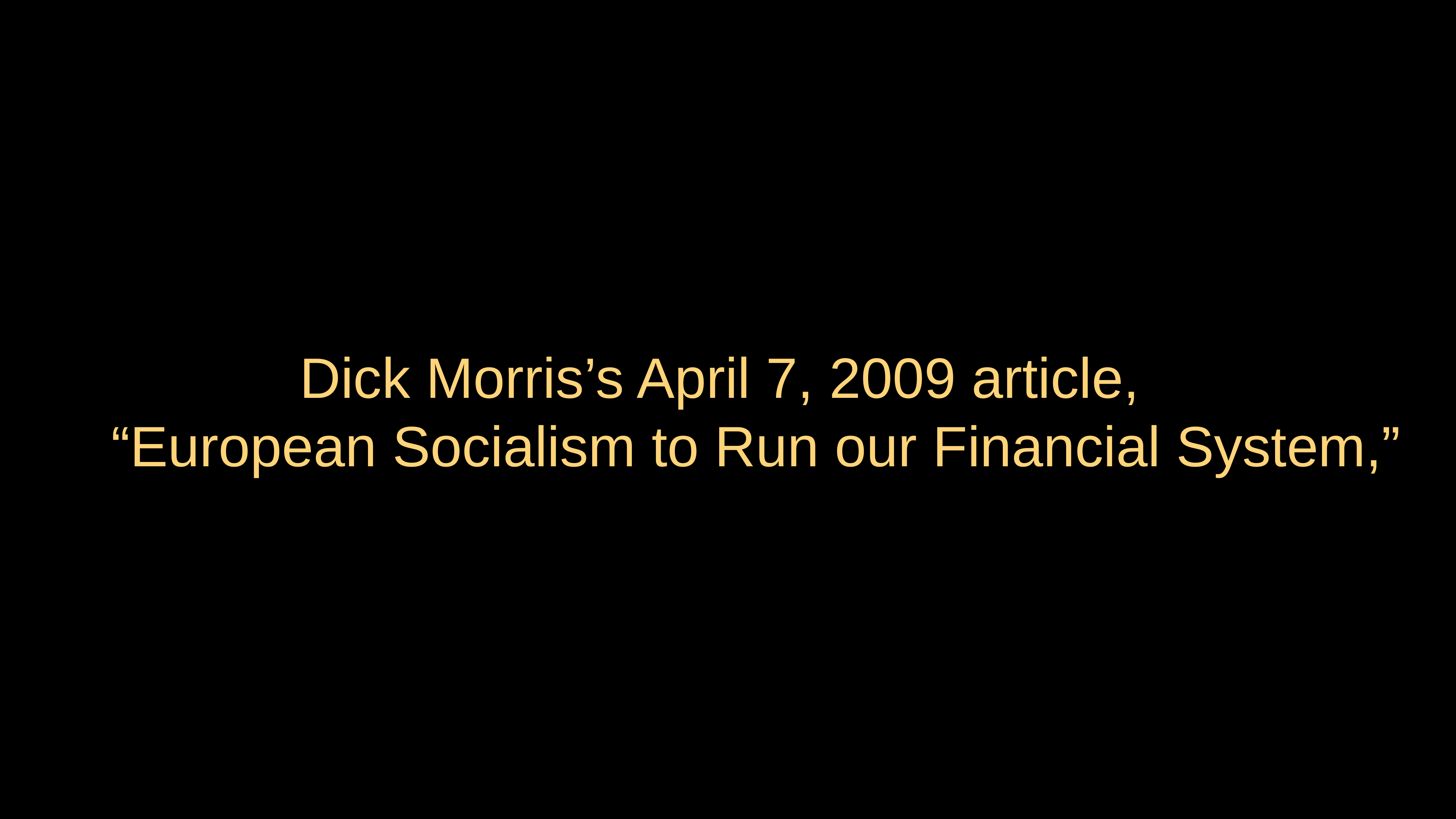

# Dick Morris’s April 7, 2009 article, “European Socialism to Run our Financial System,”